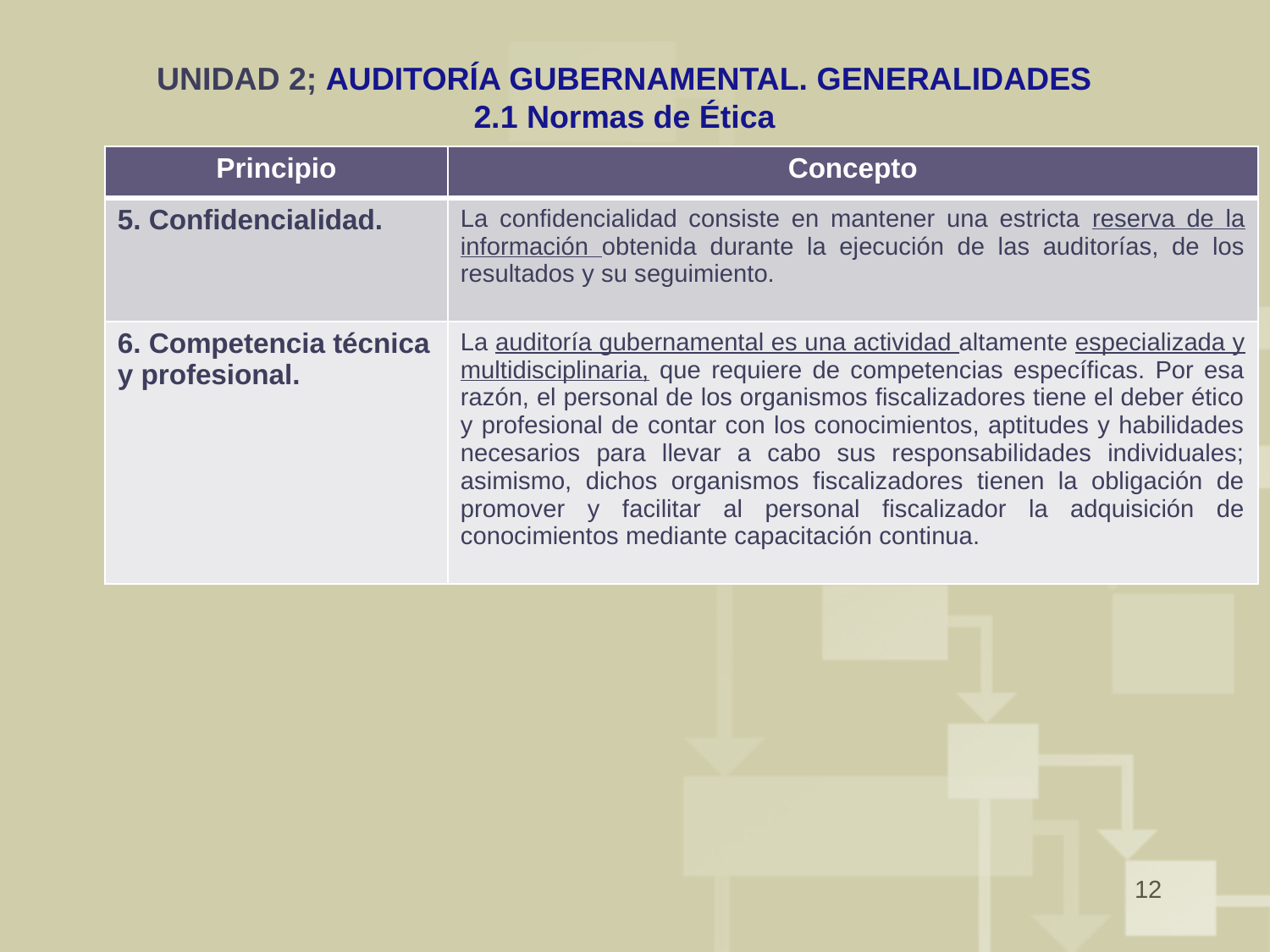

# UNIDAD 2; AUDITORÍA GUBERNAMENTAL. GENERALIDADES 2.1 Normas de Ética
| Principio | Concepto |
| --- | --- |
| 5. Confidencialidad. | La confidencialidad consiste en mantener una estricta reserva de la información obtenida durante la ejecución de las auditorías, de los resultados y su seguimiento. |
| 6. Competencia técnica y profesional. | La auditoría gubernamental es una actividad altamente especializada y multidisciplinaria, que requiere de competencias específicas. Por esa razón, el personal de los organismos fiscalizadores tiene el deber ético y profesional de contar con los conocimientos, aptitudes y habilidades necesarios para llevar a cabo sus responsabilidades individuales; asimismo, dichos organismos fiscalizadores tienen la obligación de promover y facilitar al personal fiscalizador la adquisición de conocimientos mediante capacitación continua. |
12